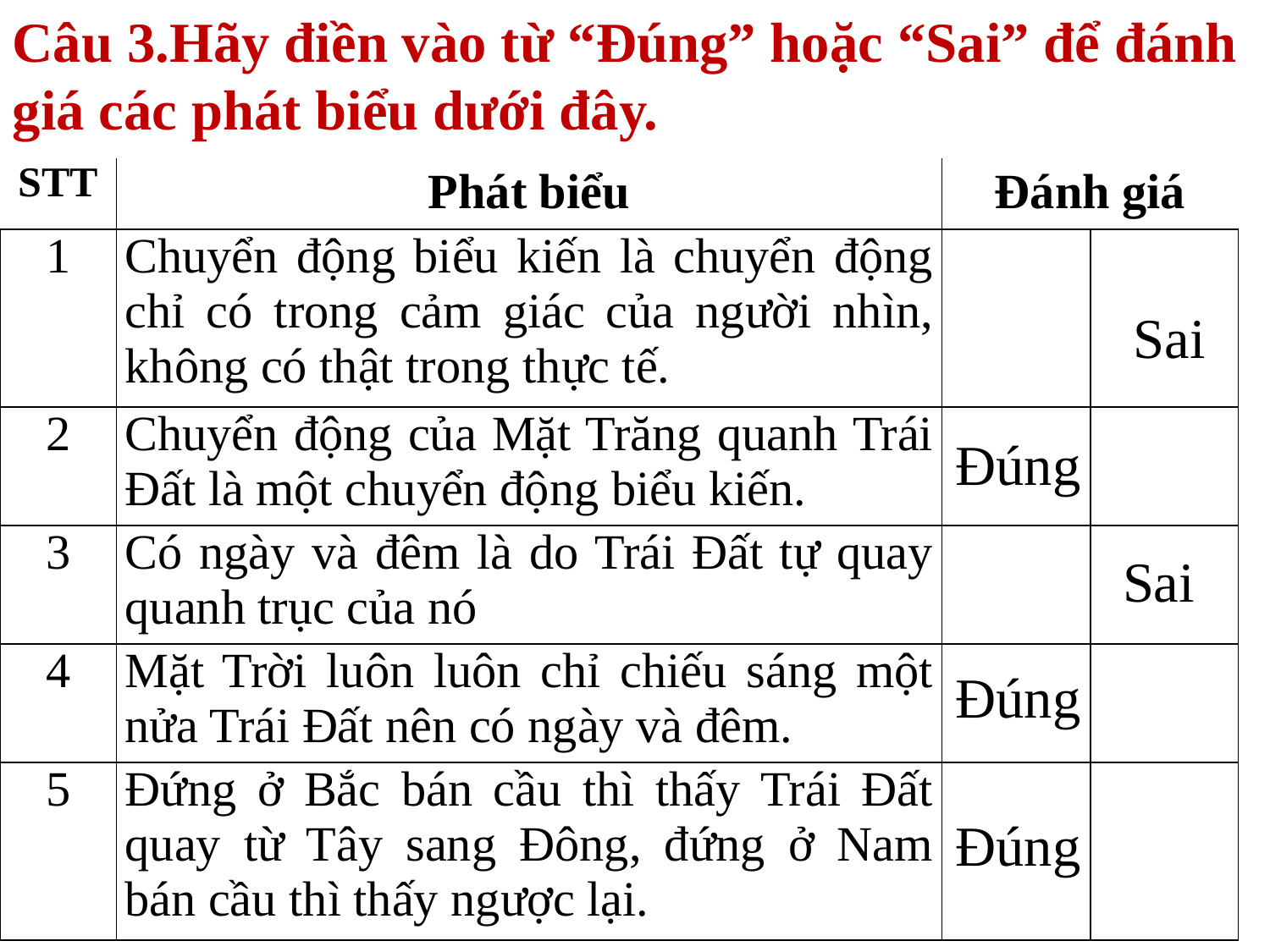

Câu 3.Hãy điền vào từ “Đúng” hoặc “Sai” để đánh giá các phát biểu dưới đây.
| STT | Phát biểu | Đánh giá |  |
| --- | --- | --- | --- |
| 1 | Chuyển động biểu kiến là chuyển động chỉ có trong cảm giác của người nhìn, không có thật trong thực tế. |  |  |
| 2 | Chuyển động của Mặt Trăng quanh Trái Đất là một chuyển động biểu kiến. |  |  |
| 3 | Có ngày và đêm là do Trái Đất tự quay quanh trục của nó |  |  |
| 4 | Mặt Trời luôn luôn chỉ chiếu sáng một nửa Trái Đất nên có ngày và đêm. |  |  |
| 5 | Đứng ở Bắc bán cầu thì thấy Trái Đất quay từ Tây sang Đông, đứng ở Nam bán cầu thì thấy ngược lại. |  |  |
Sai
Đúng
Sai
Đúng
Đúng